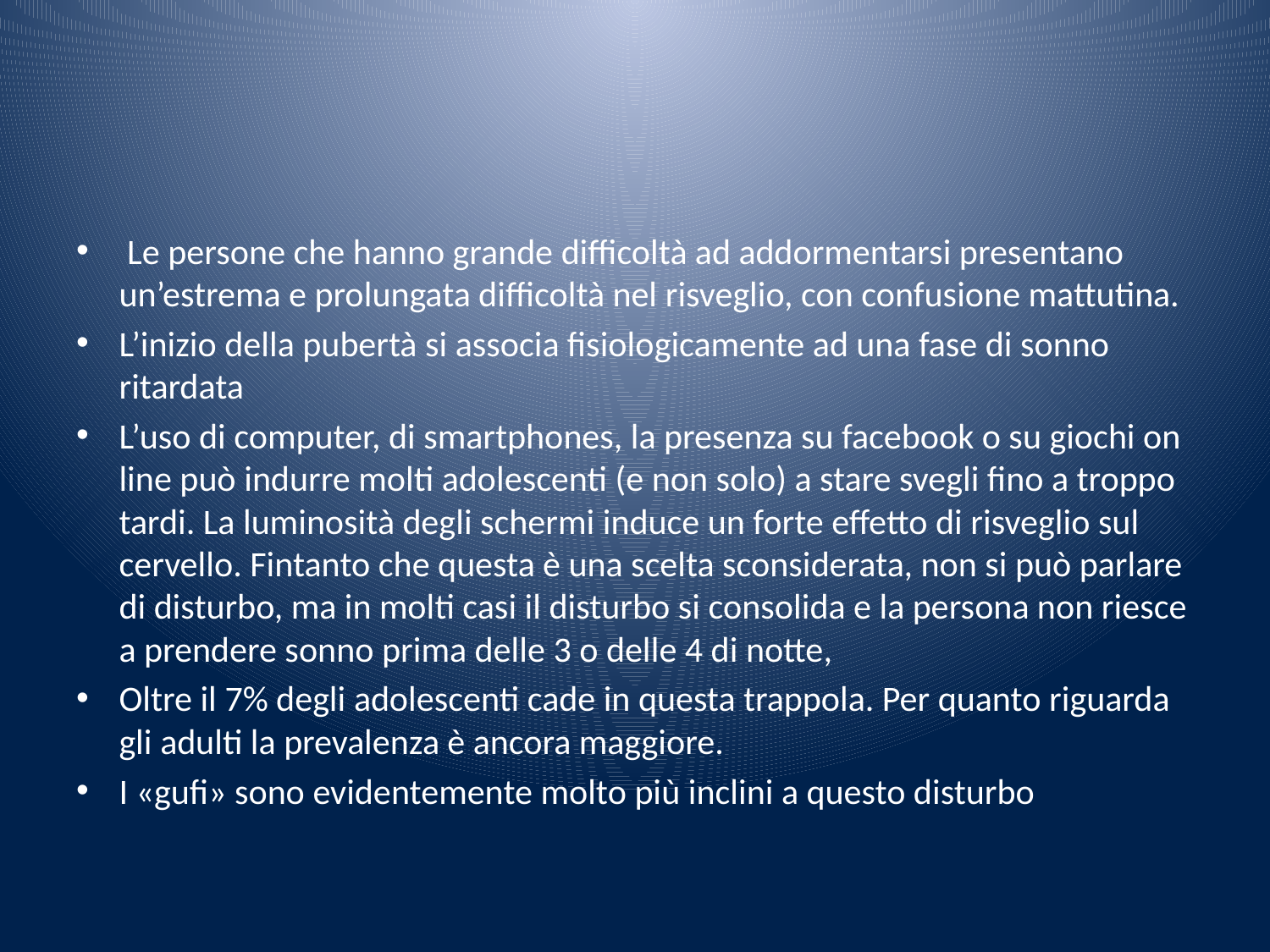

#
 Le persone che hanno grande difficoltà ad addormentarsi presentano un’estrema e prolungata difficoltà nel risveglio, con confusione mattutina.
L’inizio della pubertà si associa fisiologicamente ad una fase di sonno ritardata
L’uso di computer, di smartphones, la presenza su facebook o su giochi on line può indurre molti adolescenti (e non solo) a stare svegli fino a troppo tardi. La luminosità degli schermi induce un forte effetto di risveglio sul cervello. Fintanto che questa è una scelta sconsiderata, non si può parlare di disturbo, ma in molti casi il disturbo si consolida e la persona non riesce a prendere sonno prima delle 3 o delle 4 di notte,
Oltre il 7% degli adolescenti cade in questa trappola. Per quanto riguarda gli adulti la prevalenza è ancora maggiore.
I «gufi» sono evidentemente molto più inclini a questo disturbo